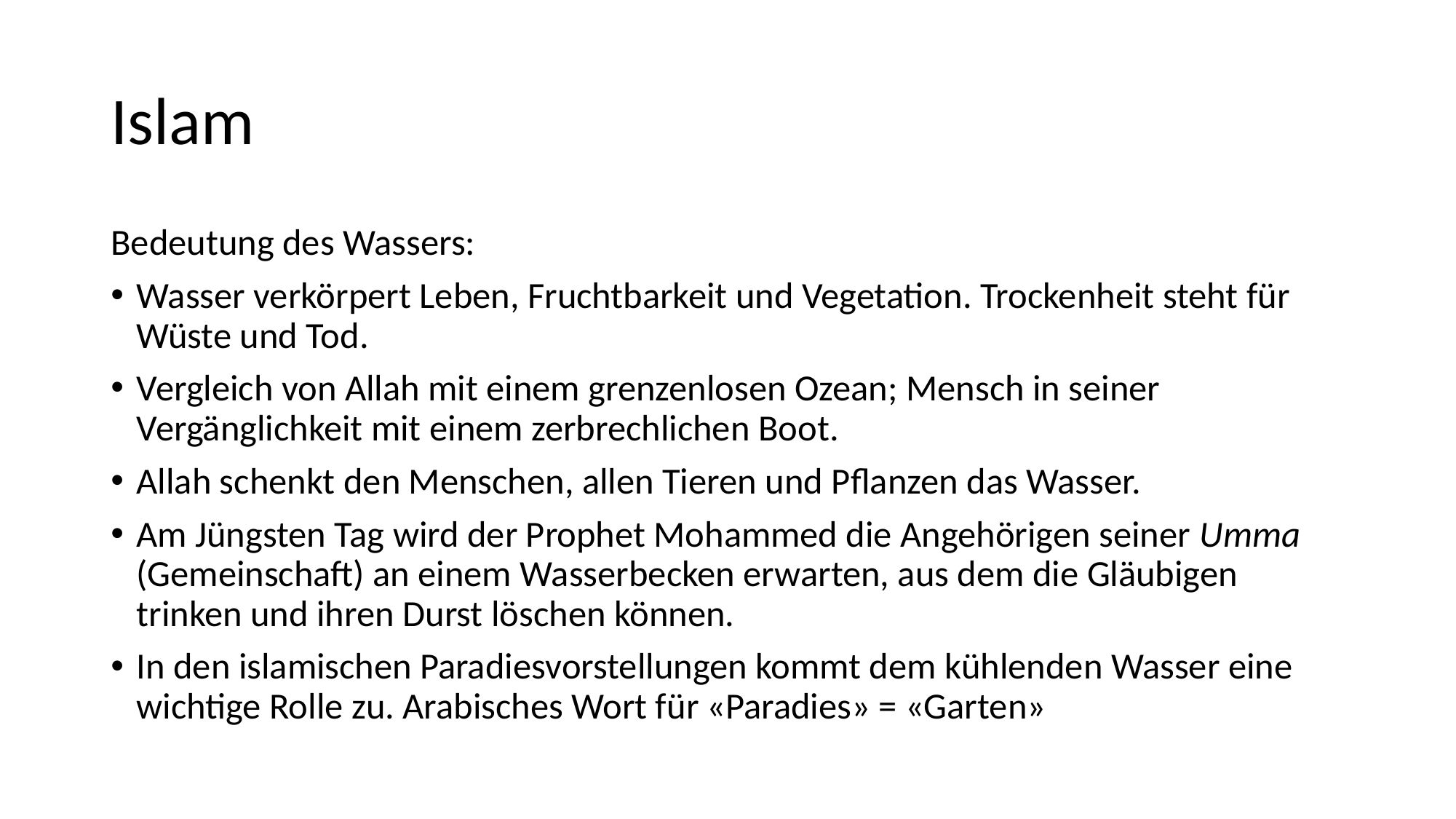

# Islam
Bedeutung des Wassers:
Wasser verkörpert Leben, Fruchtbarkeit und Vegetation. Trockenheit steht für Wüste und Tod.
Vergleich von Allah mit einem grenzenlosen Ozean; Mensch in seiner Vergänglichkeit mit einem zerbrechlichen Boot.
Allah schenkt den Menschen, allen Tieren und Pflanzen das Wasser.
Am Jüngsten Tag wird der Prophet Mohammed die Angehörigen seiner Umma (Gemeinschaft) an einem Wasserbecken erwarten, aus dem die Gläubigen trinken und ihren Durst löschen können.
In den islamischen Paradies­vorstellungen kommt dem kühlenden Wasser eine wichtige Rolle zu. Arabisches Wort für «Paradies» = «Garten»